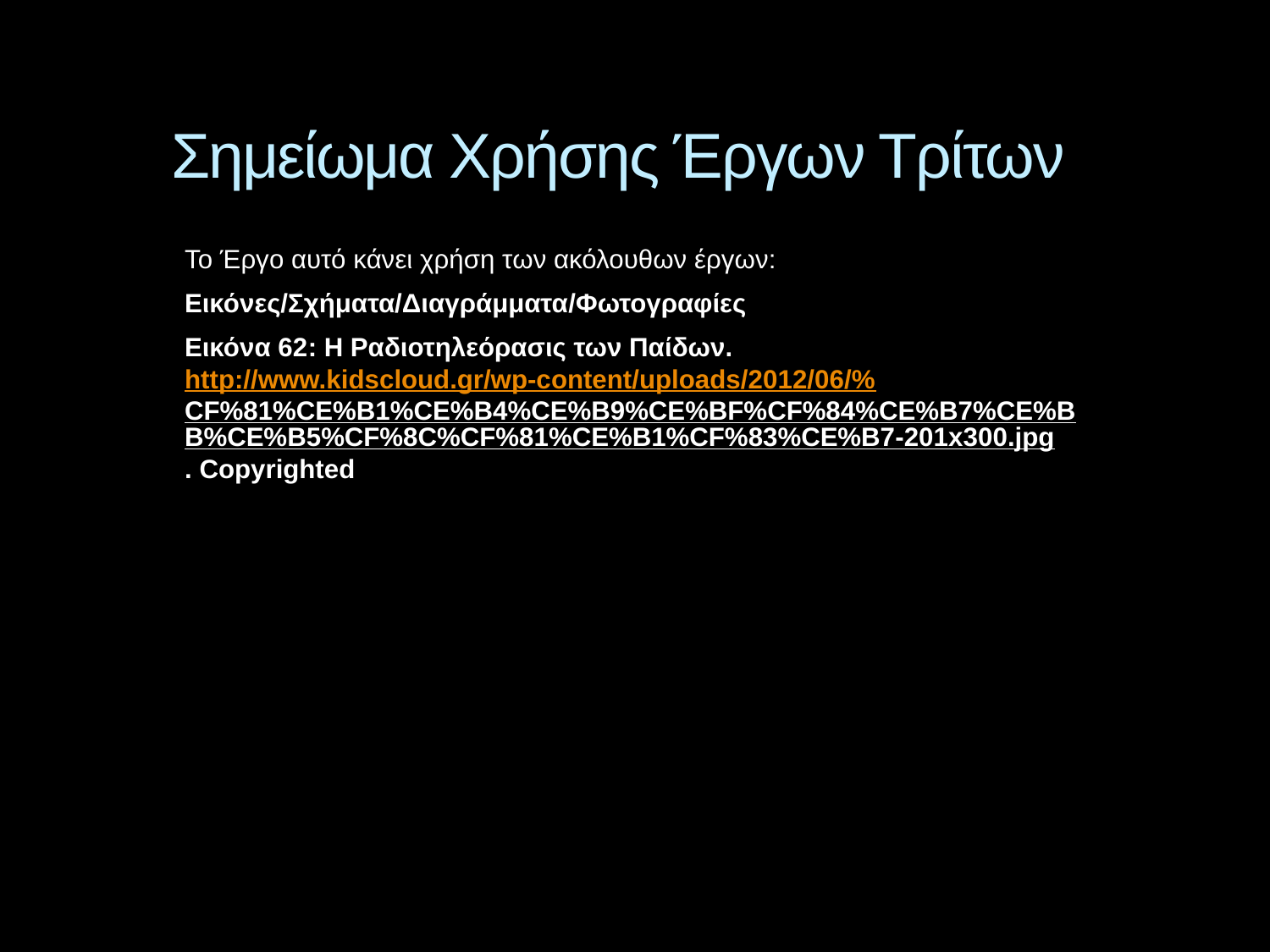

# Σημείωμα Χρήσης Έργων Τρίτων
Το Έργο αυτό κάνει χρήση των ακόλουθων έργων:
Εικόνες/Σχήματα/Διαγράμματα/Φωτογραφίες
Εικόνα 62: Η Ραδιοτηλεόρασις των Παίδων. http://www.kidscloud.gr/wp-content/uploads/2012/06/%CF%81%CE%B1%CE%B4%CE%B9%CE%BF%CF%84%CE%B7%CE%BB%CE%B5%CF%8C%CF%81%CE%B1%CF%83%CE%B7-201x300.jpg. Copyrighted